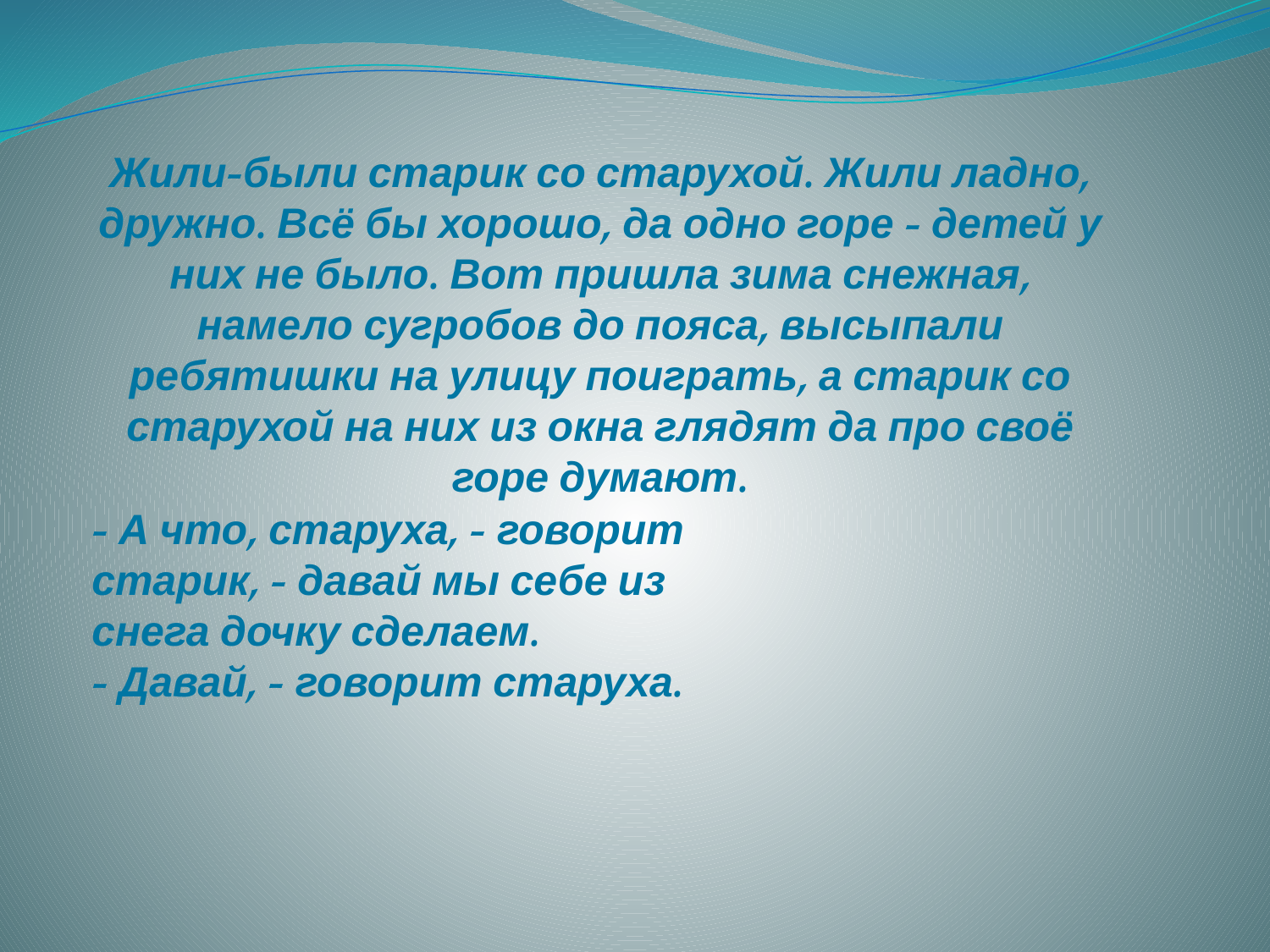

Жили-были старик со старухой. Жили ладно, дружно. Всё бы хорошо, да одно горе - детей у них не было. Вот пришла зима снежная, намело сугробов до пояса, высыпали ребятишки на улицу поиграть, а старик со старухой на них из окна глядят да про своё горе думают.
- А что, старуха, - говорит старик, - давай мы себе из снега дочку сделаем.
- Давай, - говорит старуха.